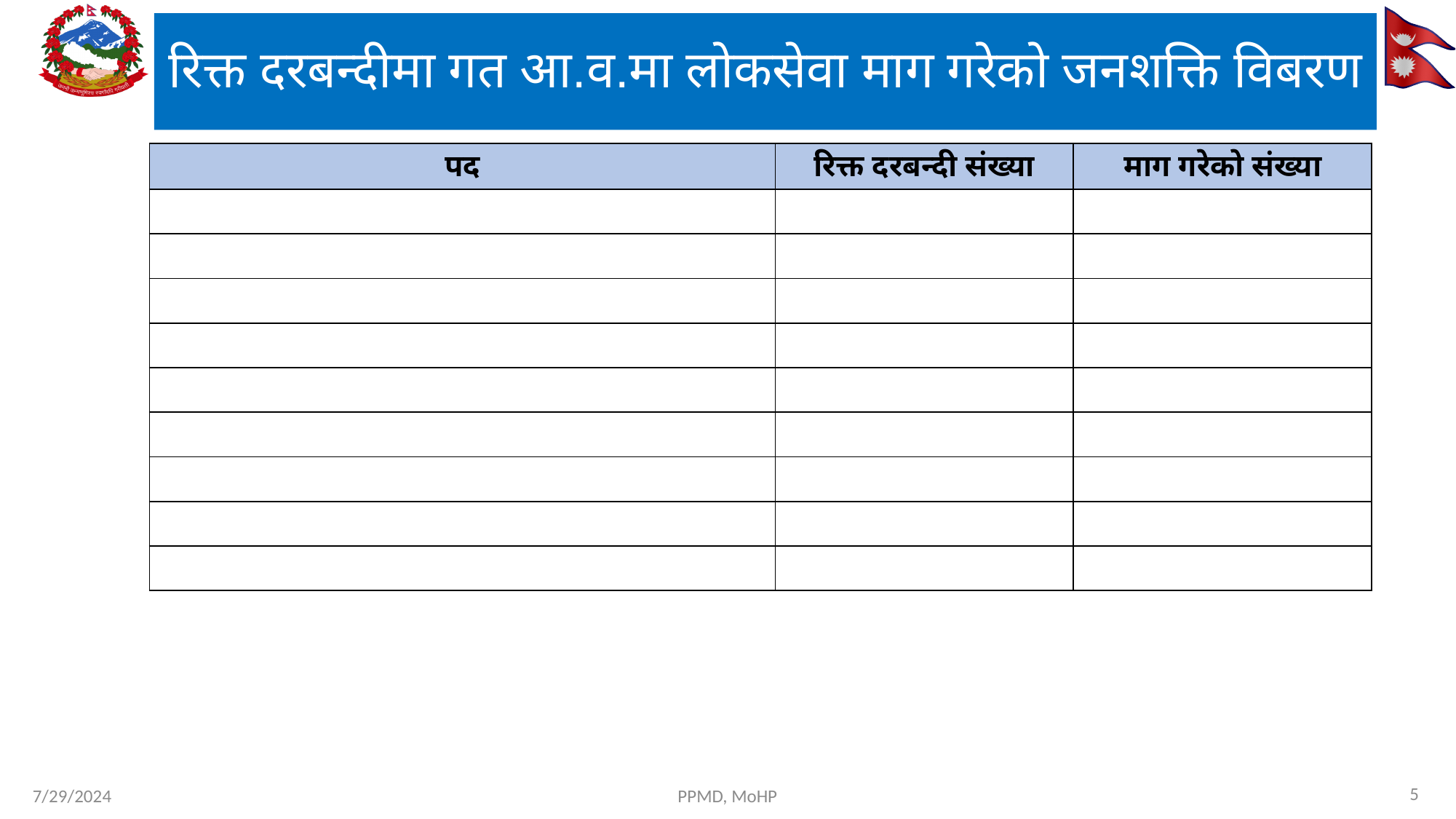

# रिक्त दरबन्दीमा गत आ.व.मा लोकसेवा माग गरेको जनशक्ति विबरण
| पद | रिक्त दरबन्दी संख्या | माग गरेको संख्या |
| --- | --- | --- |
|  |  |  |
|  |  |  |
|  |  |  |
|  |  |  |
|  |  |  |
|  |  |  |
|  |  |  |
|  |  |  |
|  |  |  |
5
7/29/2024
PPMD, MoHP